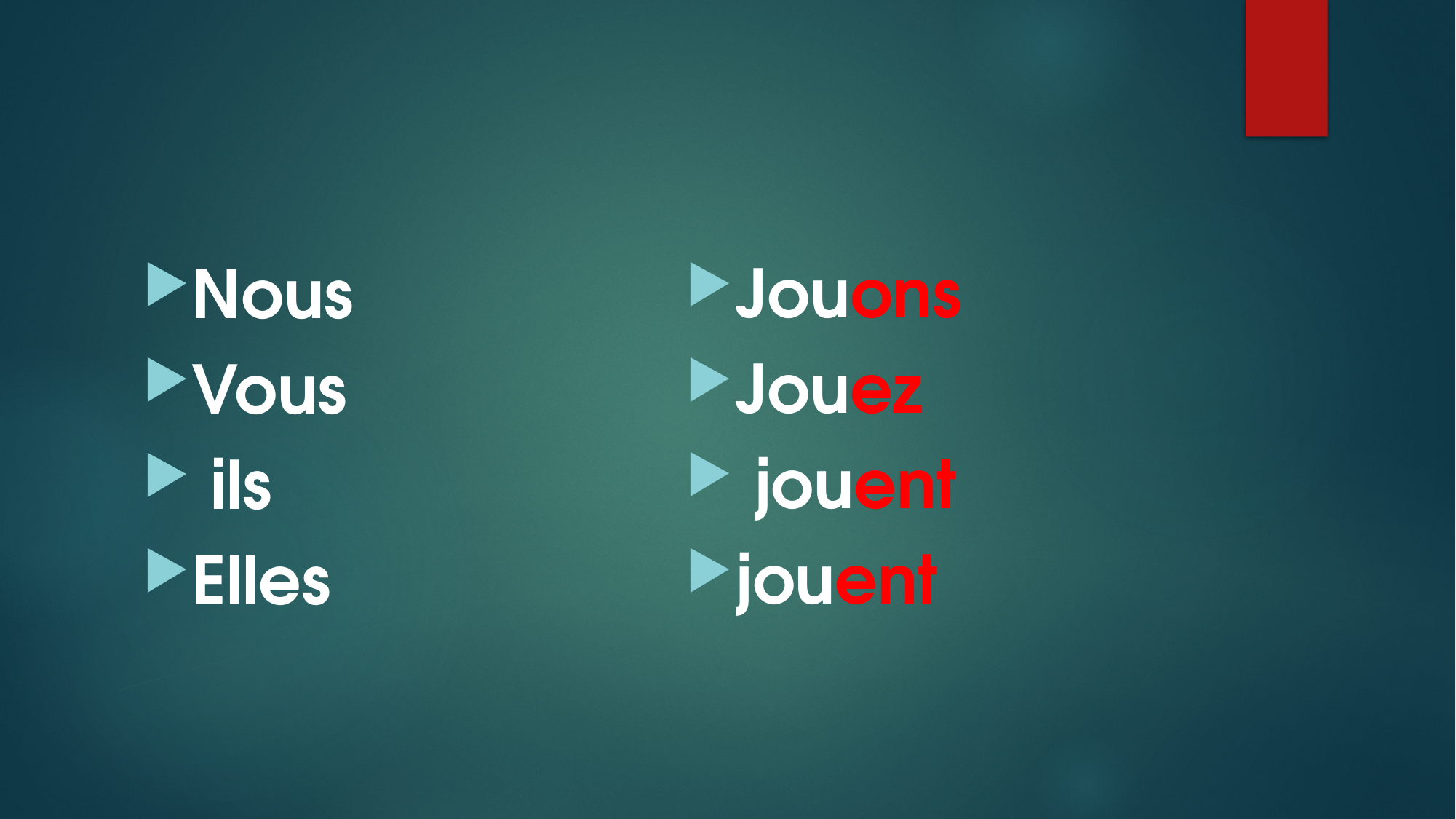

#
Jouons
Jouez
 jouent
jouent
Nous
Vous
 ils
Elles